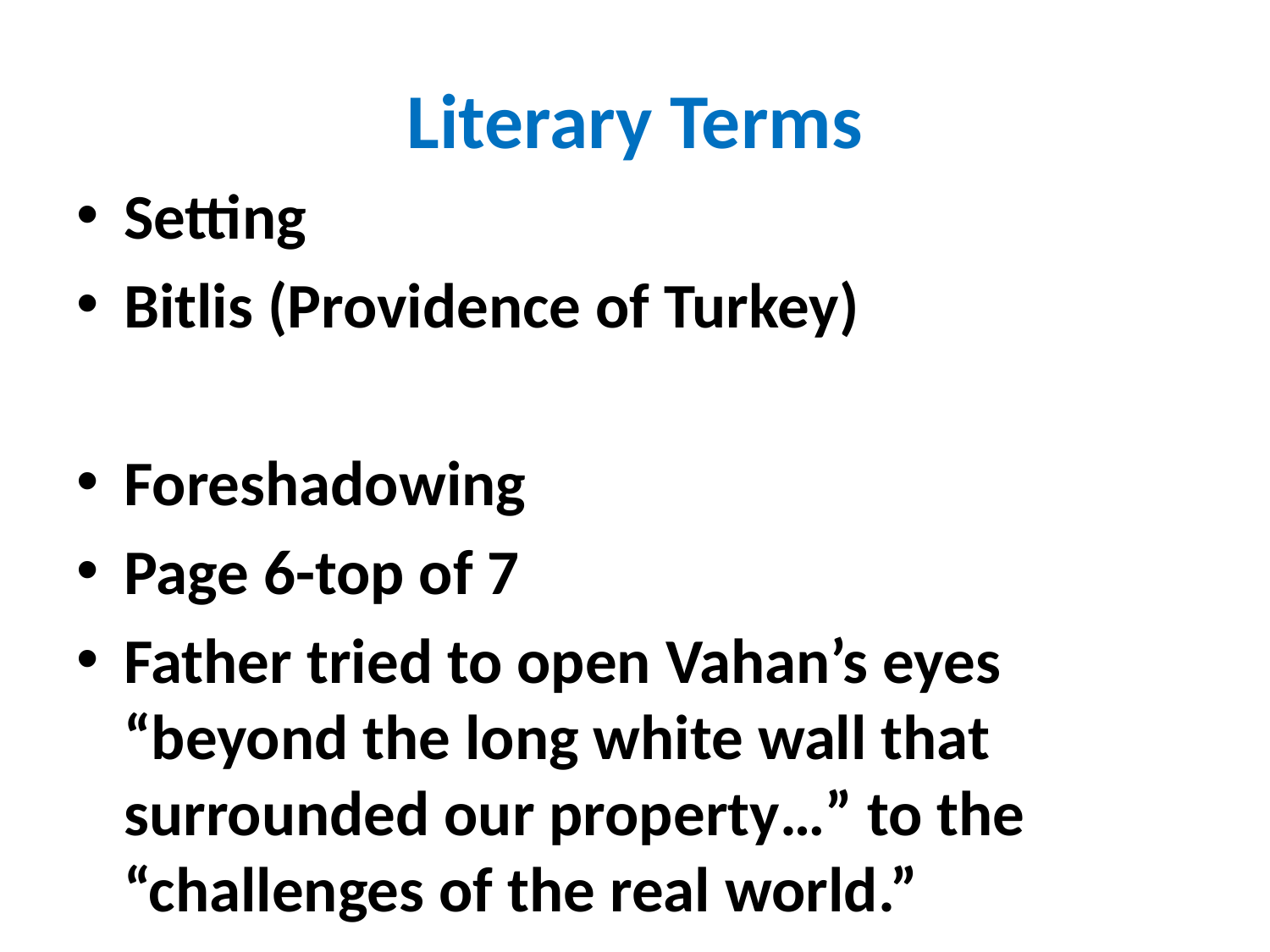

# Literary Terms
Setting
Bitlis (Providence of Turkey)

Foreshadowing
Page 6-top of 7
Father tried to open Vahan’s eyes “beyond the long white wall that surrounded our property…” to the “challenges of the real world.”